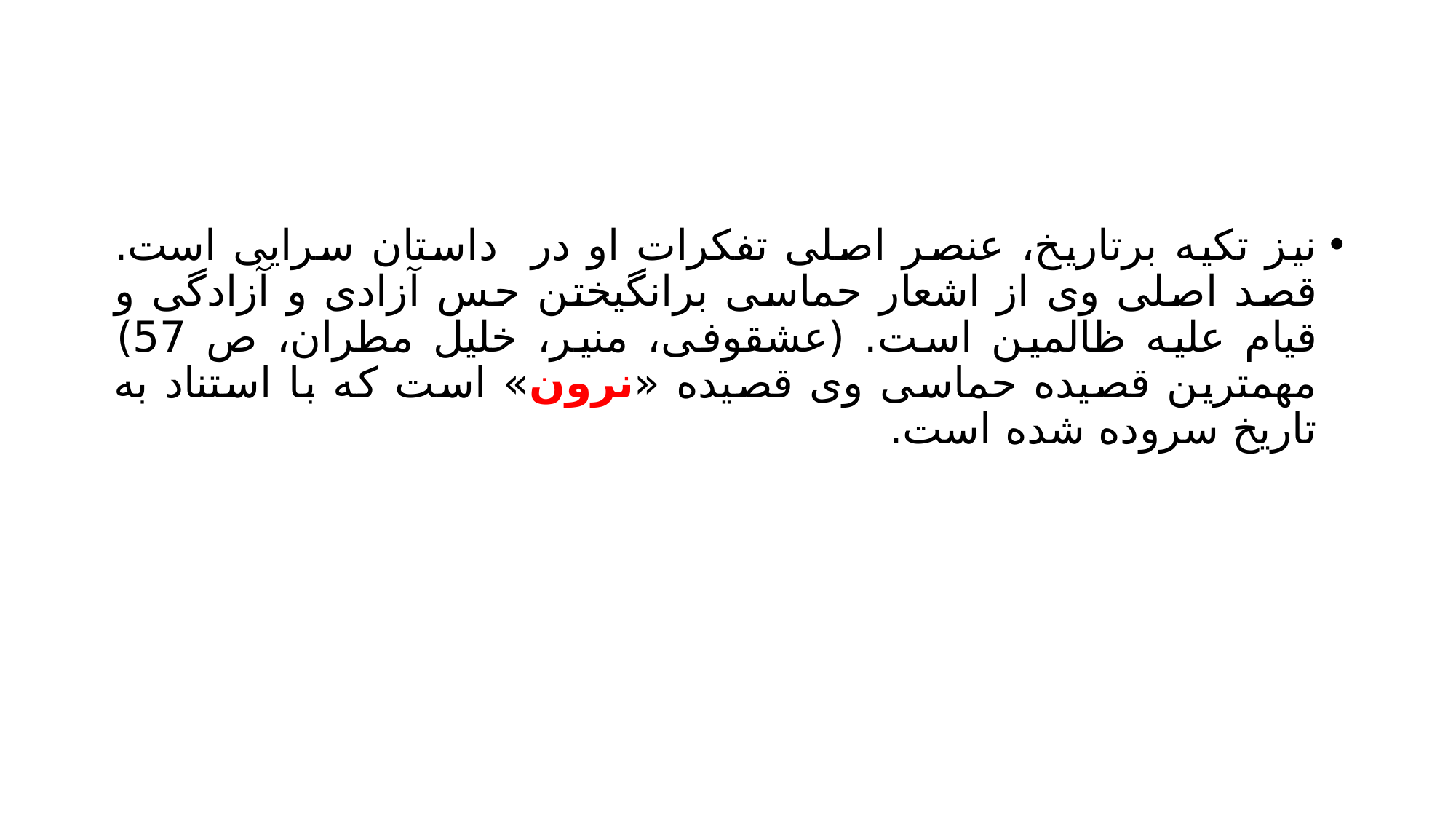

#
نیز تکیه برتاریخ، عنصر اصلی تفکرات او در  داستان سرایی است. قصد اصلی وی از اشعار حماسی برانگیختن حس آزادی و آزادگی و قیام علیه ظالمین است. (عشقوفی، منیر، خلیل مطران، ص 57) مهمترین قصیده حماسی وی قصیده «نرون» است که با استناد به تاریخ سروده شده است.